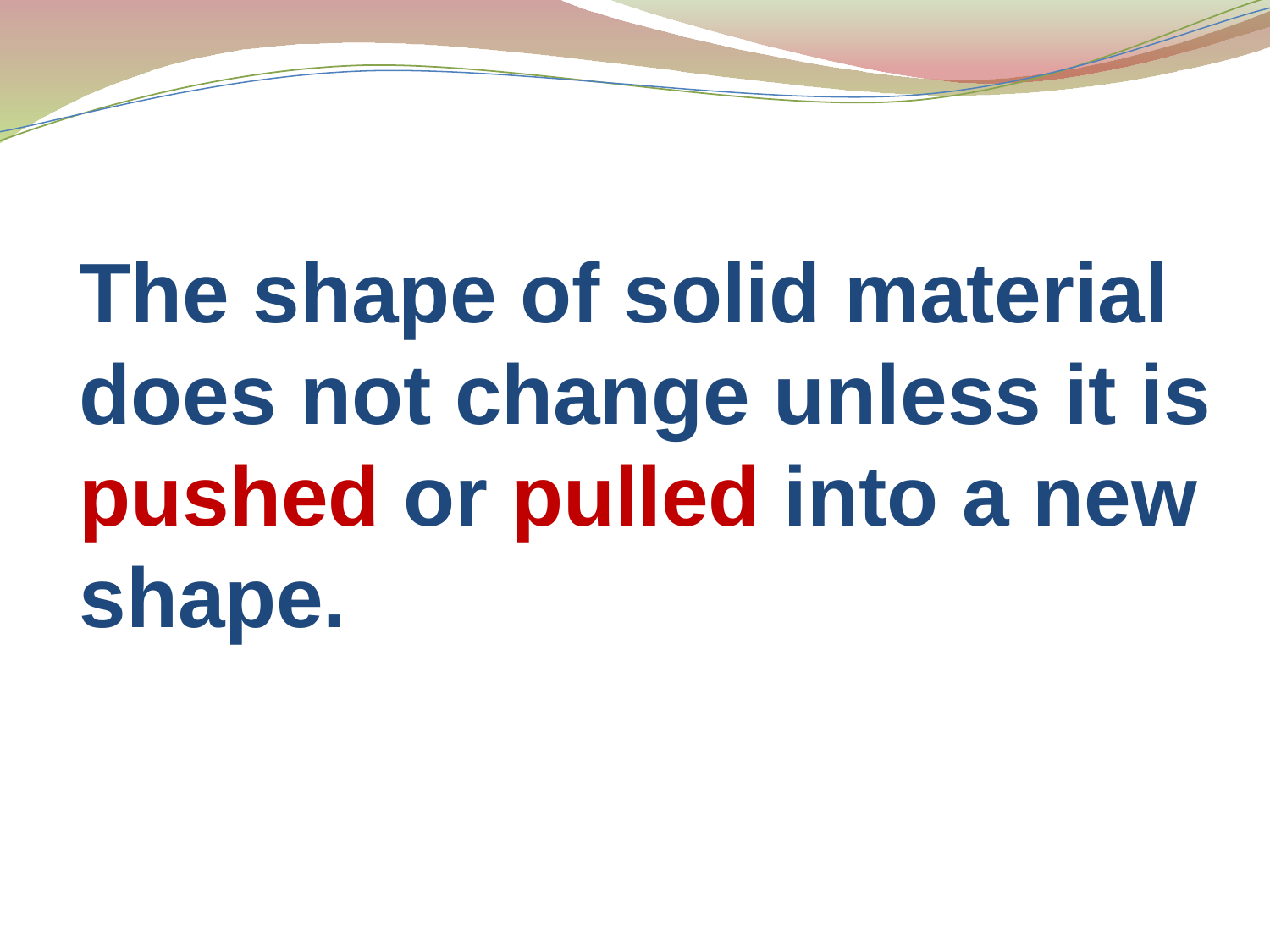

# The shape of solid material does not change unless it is pushed or pulled into a new shape.